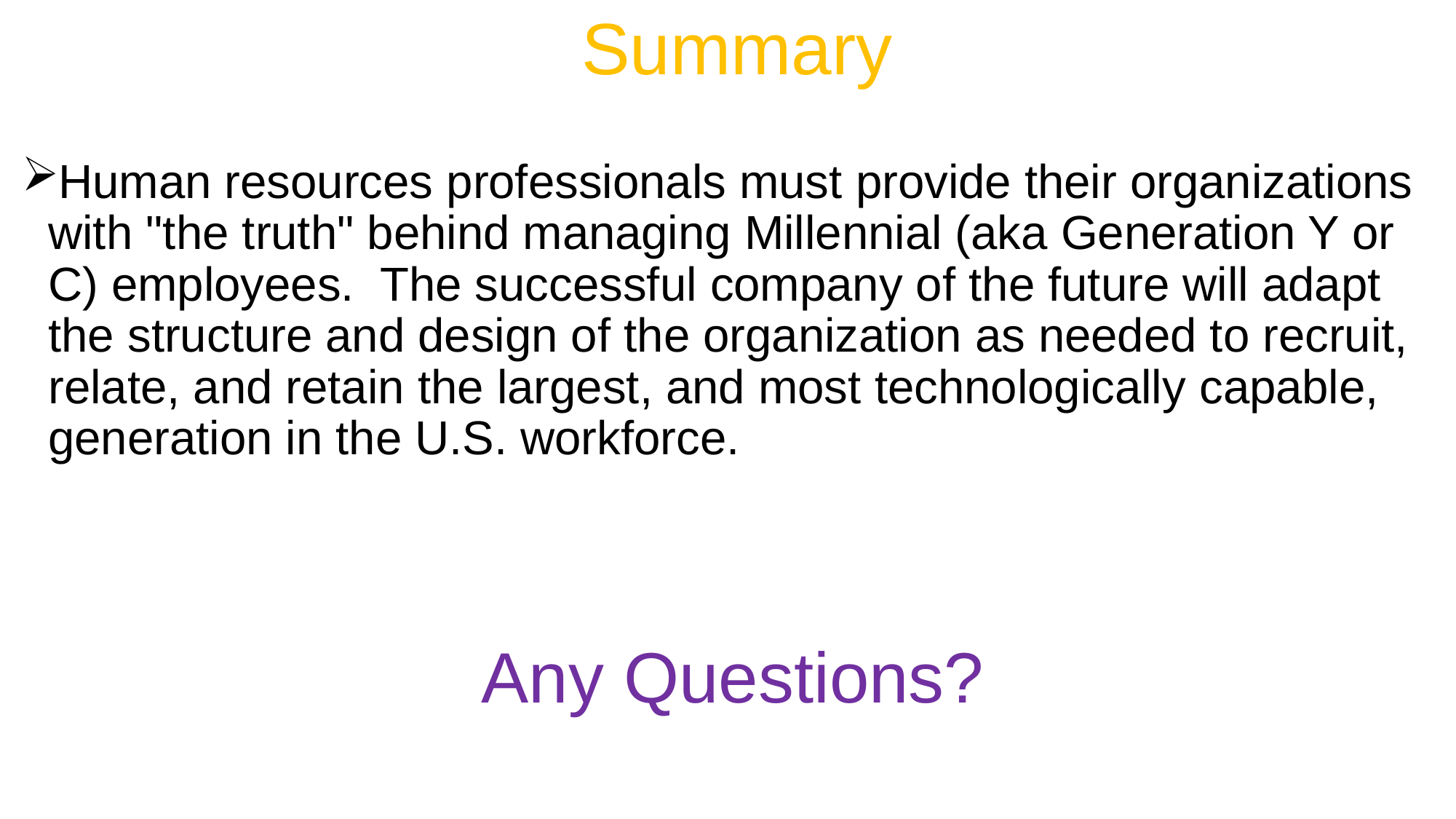

# Summary
Human resources professionals must provide their organizations with "the truth" behind managing Millennial (aka Generation Y or C) employees.  The successful company of the future will adapt the structure and design of the organization as needed to recruit, relate, and retain the largest, and most technologically capable, generation in the U.S. workforce.

Any Questions?